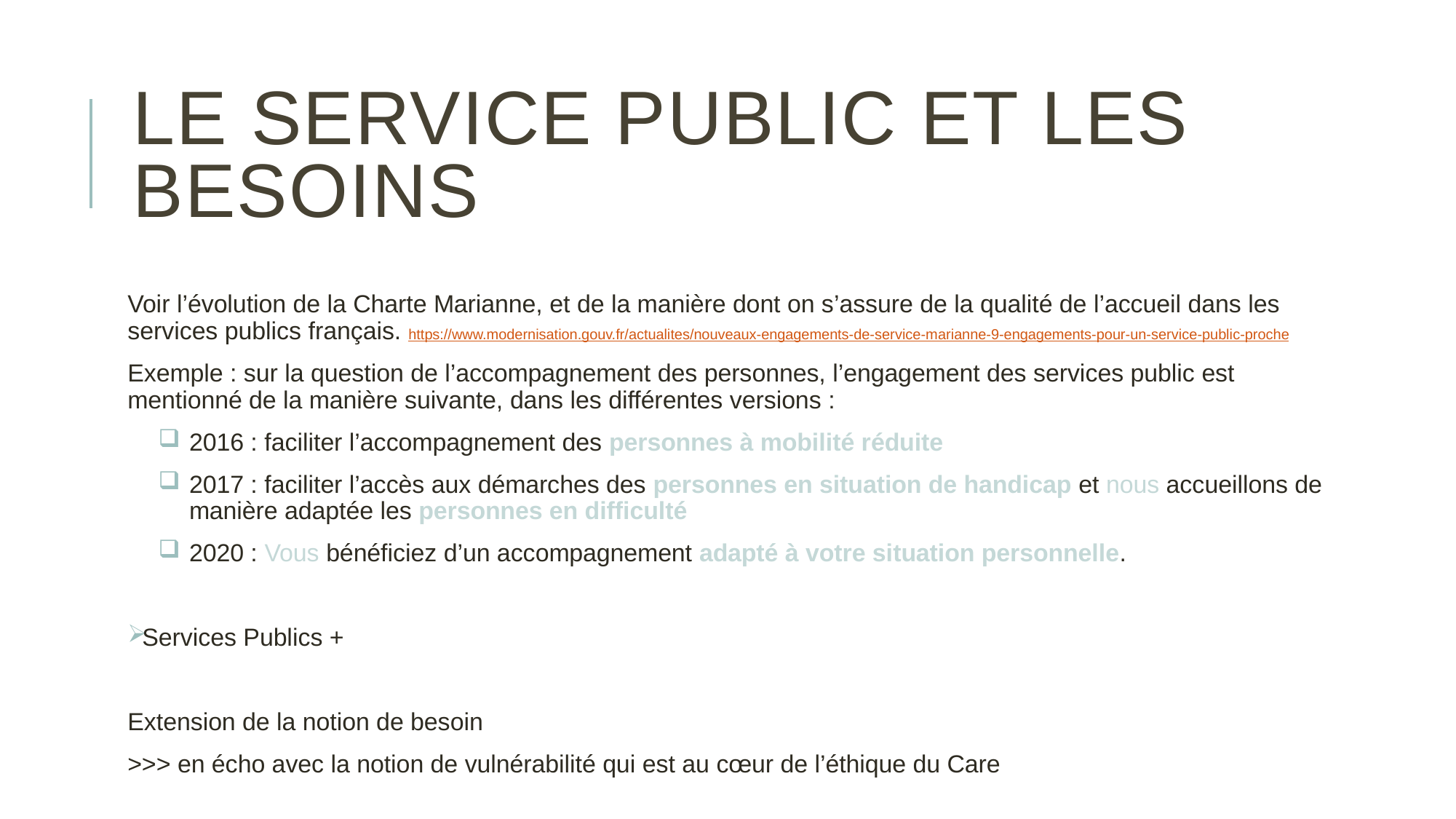

# Le service public et les besoins
Voir l’évolution de la Charte Marianne, et de la manière dont on s’assure de la qualité de l’accueil dans les services publics français. https://www.modernisation.gouv.fr/actualites/nouveaux-engagements-de-service-marianne-9-engagements-pour-un-service-public-proche
Exemple : sur la question de l’accompagnement des personnes, l’engagement des services public est mentionné de la manière suivante, dans les différentes versions :
2016 : faciliter l’accompagnement des personnes à mobilité réduite
2017 : faciliter l’accès aux démarches des personnes en situation de handicap et nous accueillons de manière adaptée les personnes en difficulté
2020 : Vous bénéficiez d’un accompagnement adapté à votre situation personnelle.

Services Publics +

Extension de la notion de besoin
>>> en écho avec la notion de vulnérabilité qui est au cœur de l’éthique du Care